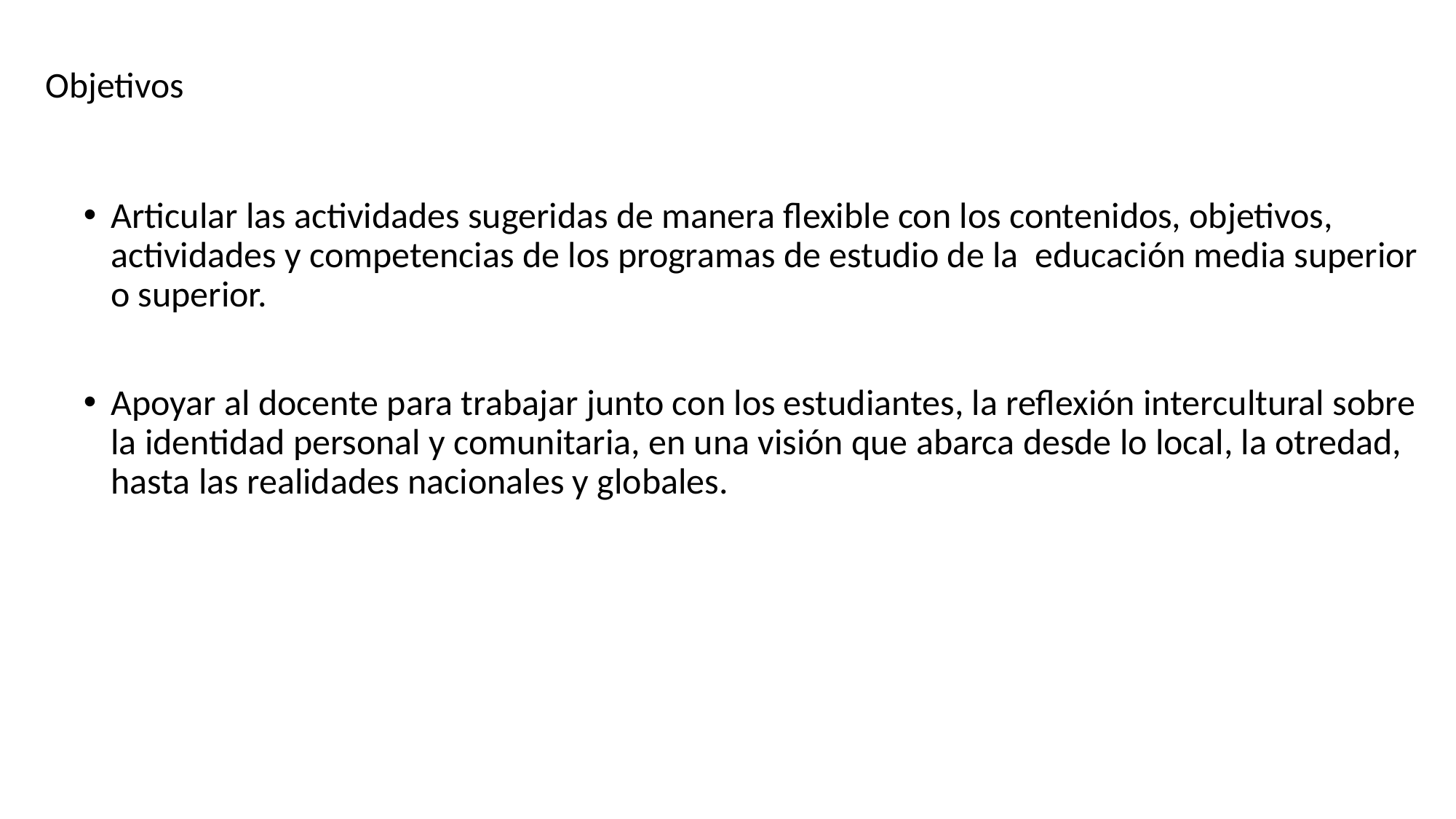

Objetivos
Articular las actividades sugeridas de manera flexible con los contenidos, objetivos, actividades y competencias de los programas de estudio de la  educación media superior o superior.

Apoyar al docente para trabajar junto con los estudiantes, la reflexión intercultural sobre la identidad personal y comunitaria, en una visión que abarca desde lo local, la otredad, hasta las realidades nacionales y globales.